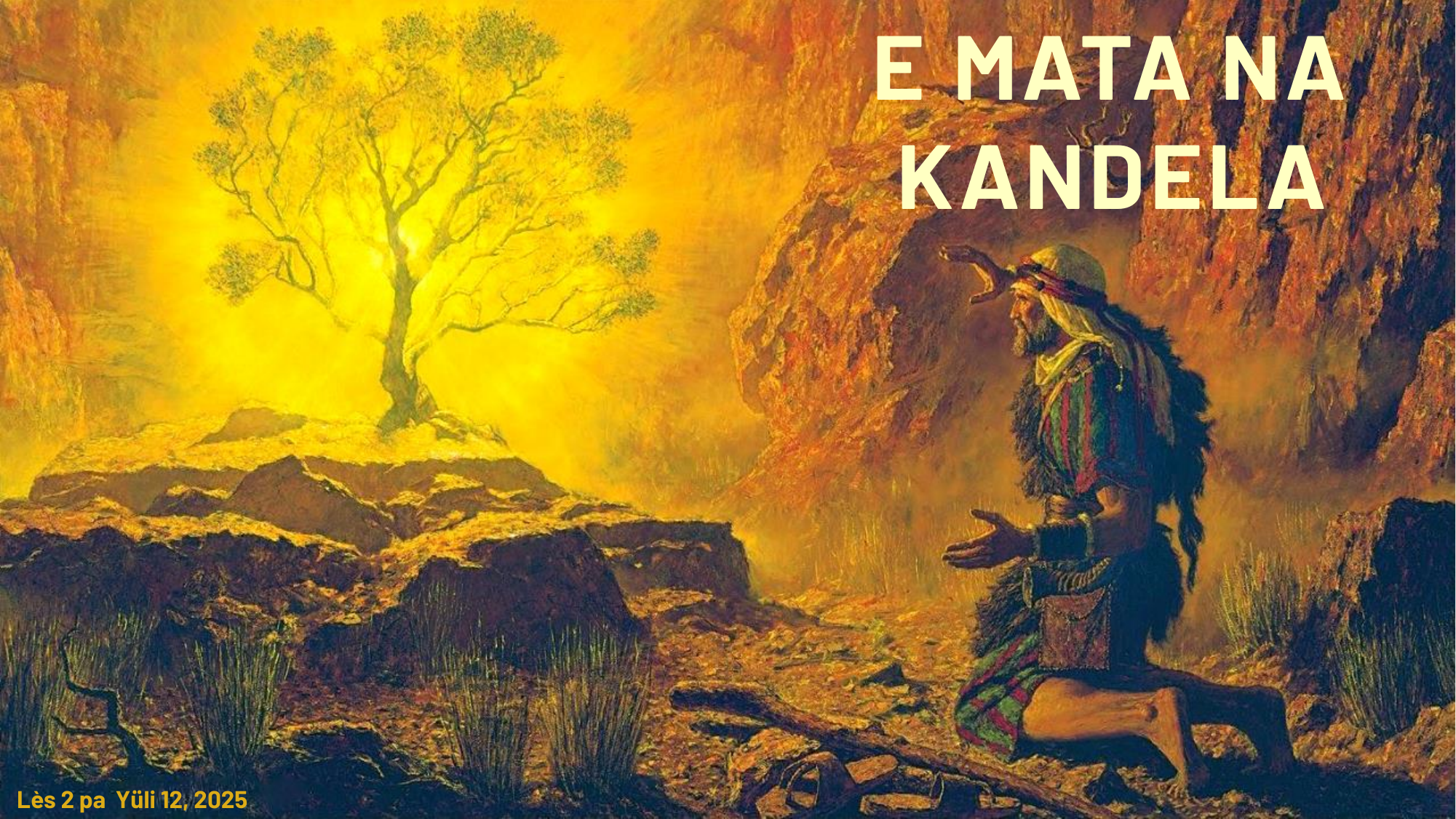

E MATA NA KANDELA
Lès 2 pa  Yüli 12, 2025